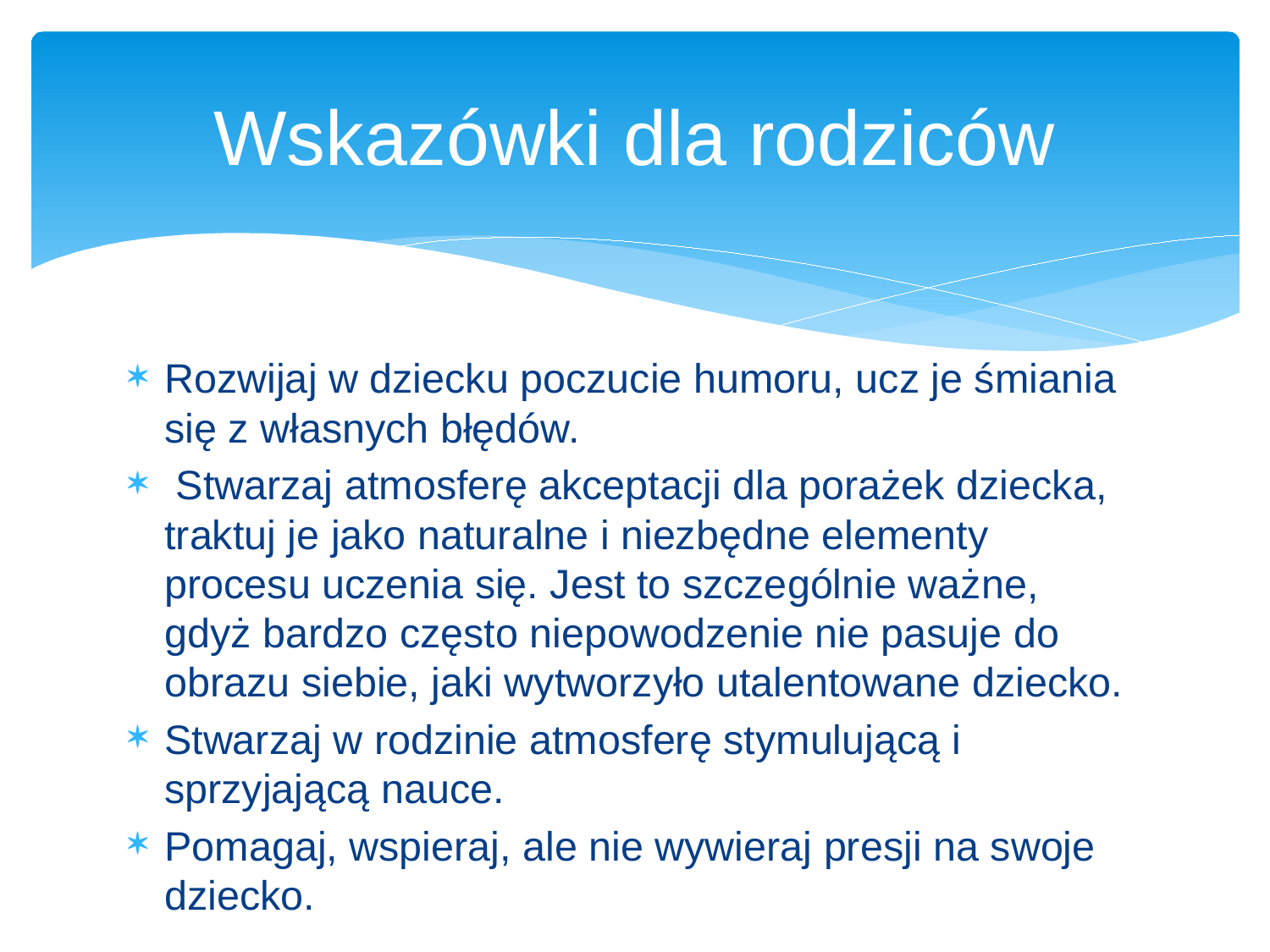

# Wskazówki dla rodziców
Rozwijaj w dziecku poczucie humoru, ucz je śmiania się z własnych błędów.
 Stwarzaj atmosferę akceptacji dla porażek dziecka, traktuj je jako naturalne i niezbędne elementy procesu uczenia się. Jest to szczególnie ważne, gdyż bardzo często niepowodzenie nie pasuje do obrazu siebie, jaki wytworzyło utalentowane dziecko.
Stwarzaj w rodzinie atmosferę stymulującą i sprzyjającą nauce.
Pomagaj, wspieraj, ale nie wywieraj presji na swoje dziecko.